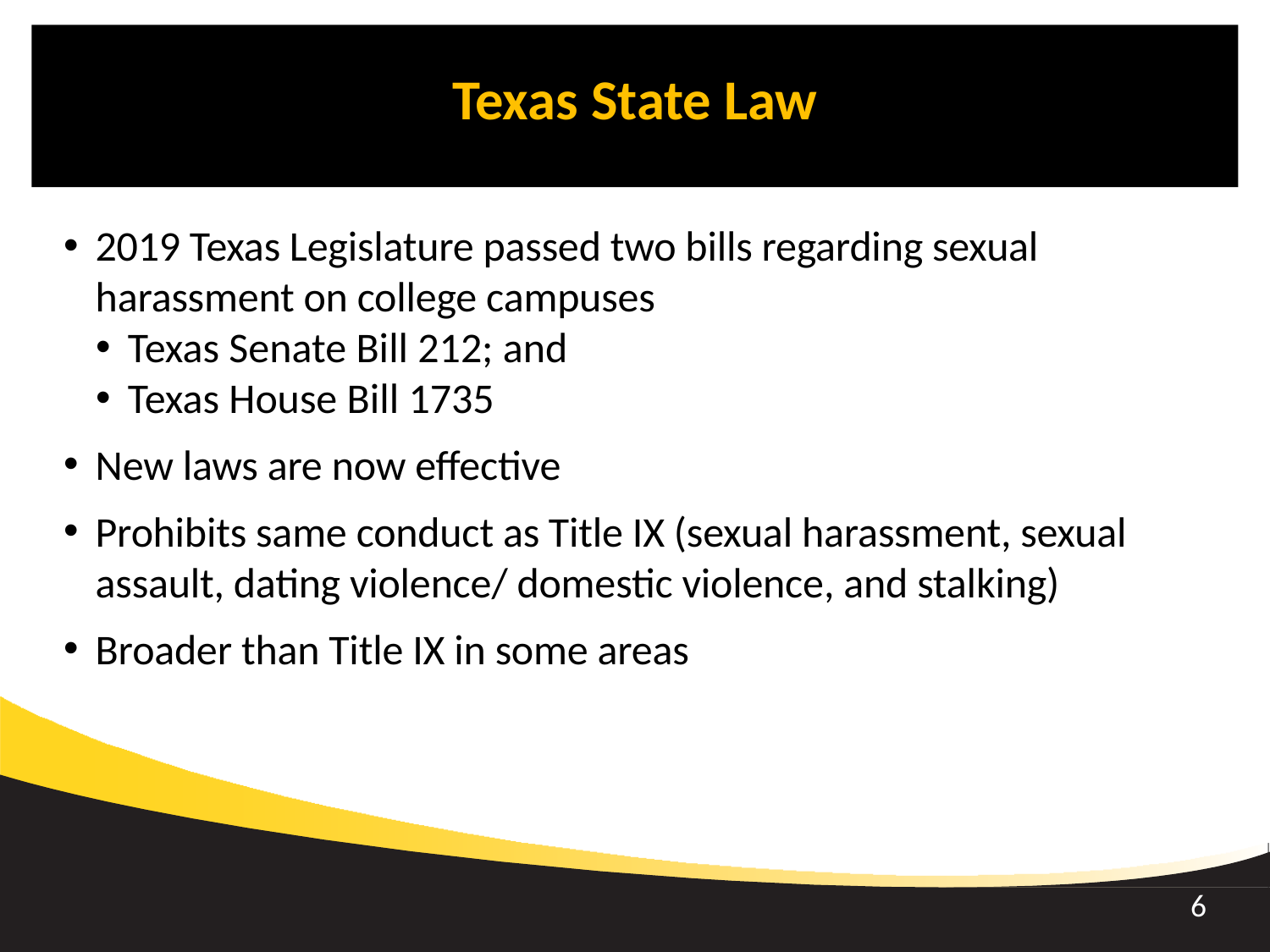

Texas State Law
2019 Texas Legislature passed two bills regarding sexual harassment on college campuses
Texas Senate Bill 212; and
Texas House Bill 1735
New laws are now effective
Prohibits same conduct as Title IX (sexual harassment, sexual assault, dating violence/ domestic violence, and stalking)
Broader than Title IX in some areas
6